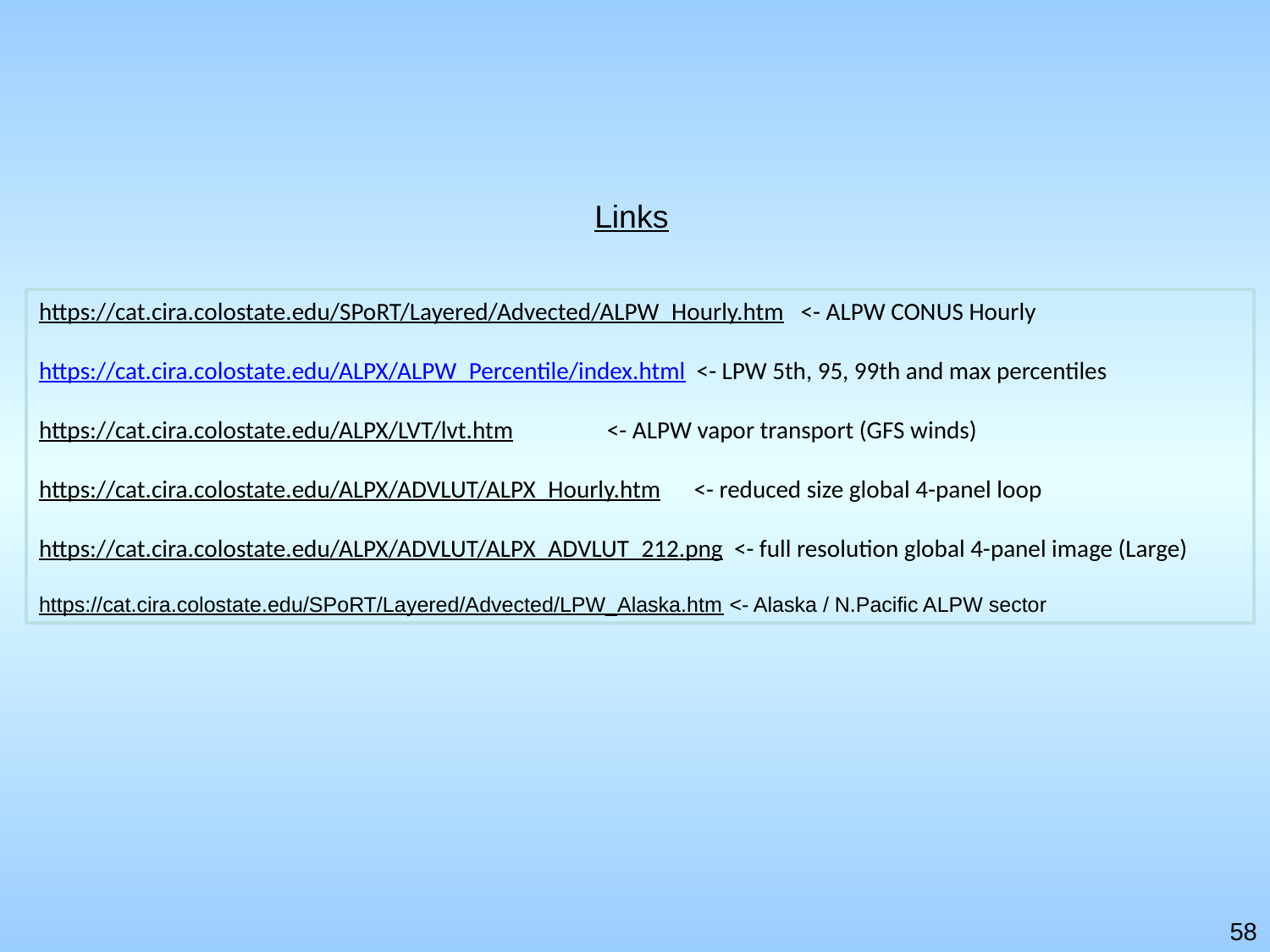

Links
https://cat.cira.colostate.edu/SPoRT/Layered/Advected/ALPW_Hourly.htm   <- ALPW CONUS Hourly

https://cat.cira.colostate.edu/ALPX/ALPW_Percentile/index.html  <- LPW 5th, 95, 99th and max percentiles

https://cat.cira.colostate.edu/ALPX/LVT/lvt.htm                 <- ALPW vapor transport (GFS winds)

https://cat.cira.colostate.edu/ALPX/ADVLUT/ALPX_Hourly.htm      <- reduced size global 4-panel loop

https://cat.cira.colostate.edu/ALPX/ADVLUT/ALPX_ADVLUT_212.png  <- full resolution global 4-panel image (Large)

https://cat.cira.colostate.edu/SPoRT/Layered/Advected/LPW_Alaska.htm <- Alaska / N.Pacific ALPW sector
58